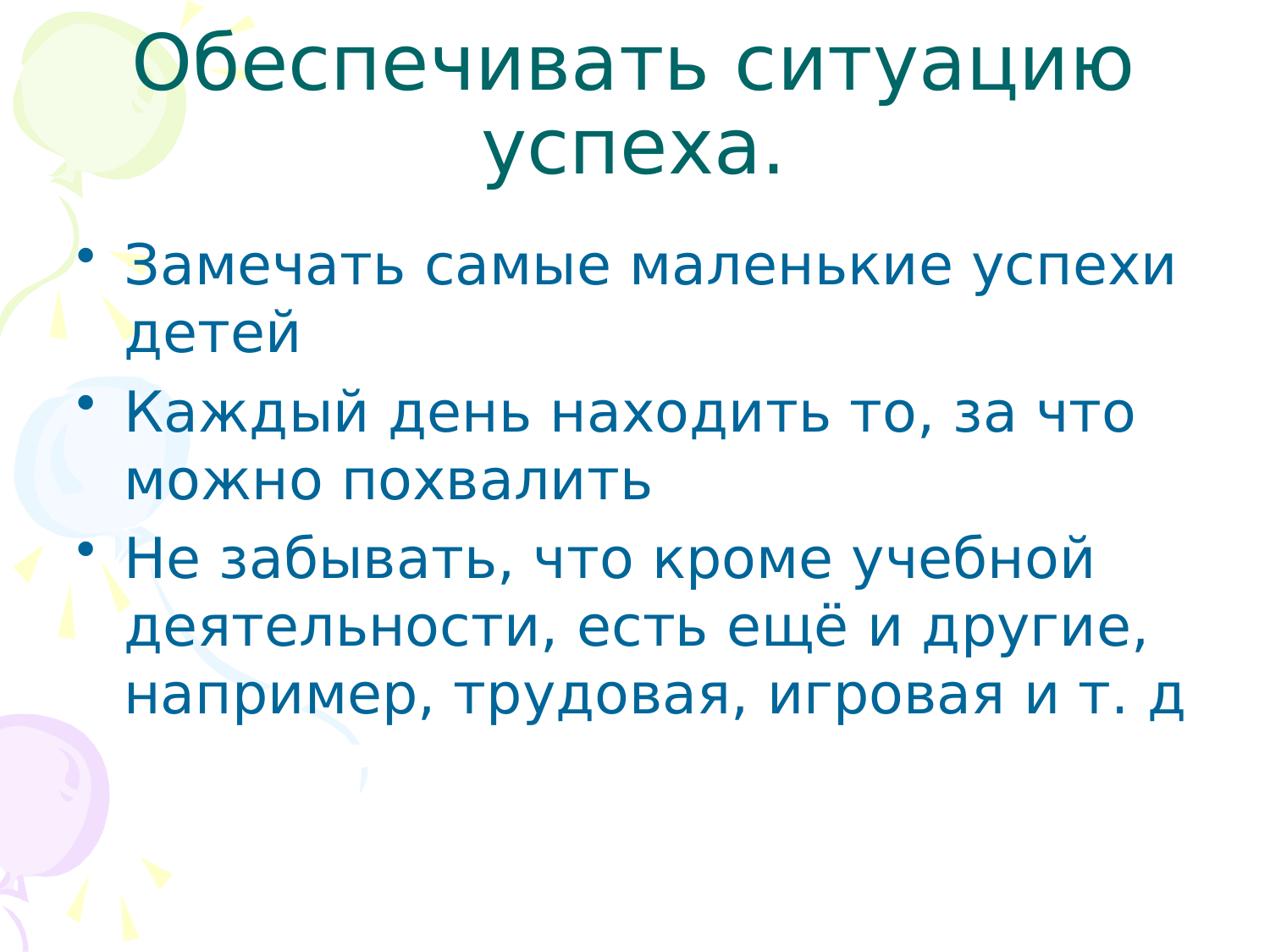

# Обеспечивать ситуацию успеха.
Замечать самые маленькие успехи детей
Каждый день находить то, за что можно похвалить
Не забывать, что кроме учебной деятельности, есть ещё и другие, например, трудовая, игровая и т. д